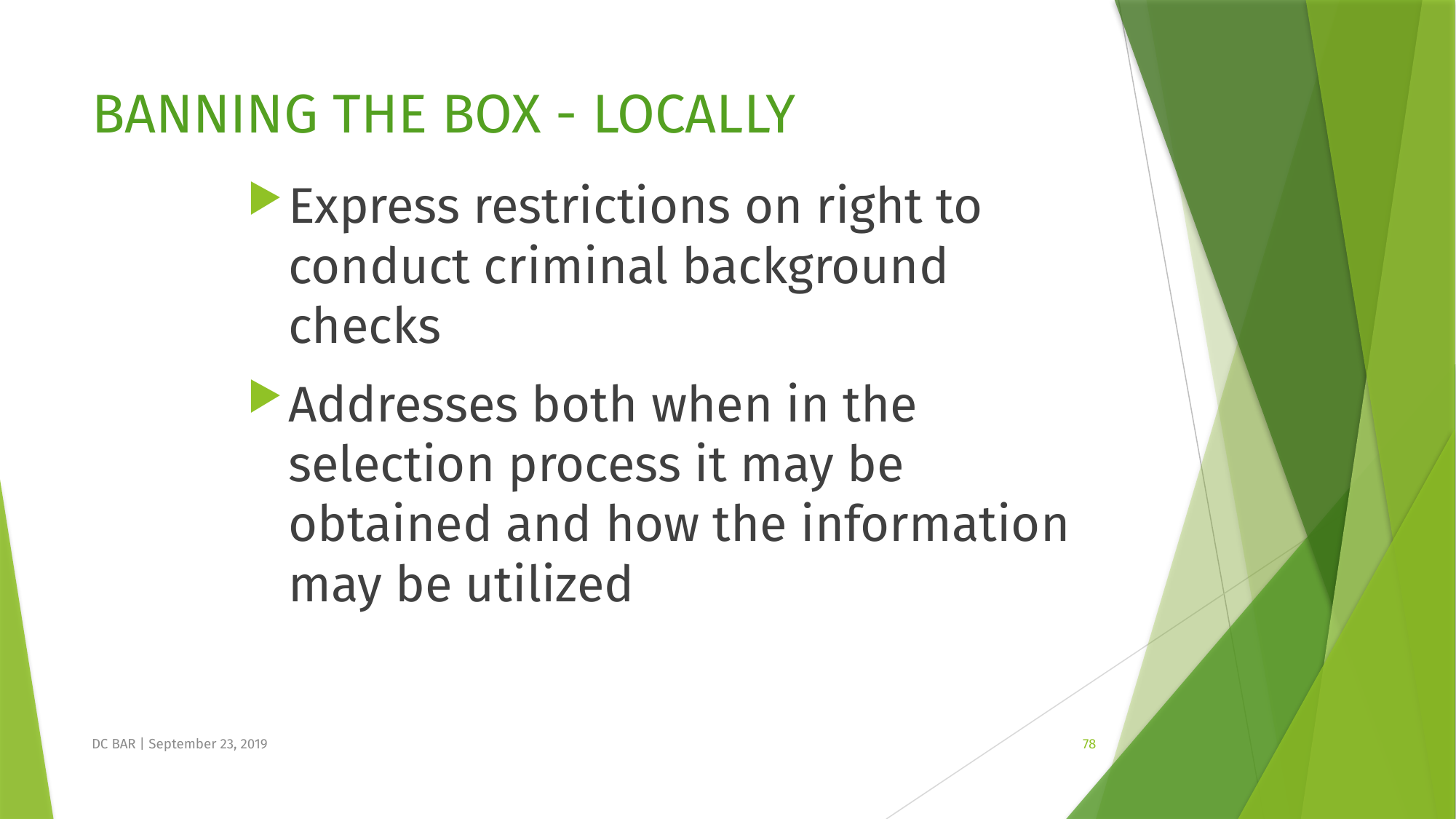

# BANNING THE BOX - LOCALLY
Express restrictions on right to conduct criminal background checks
Addresses both when in the selection process it may be obtained and how the information may be utilized
DC BAR | September 23, 2019
78